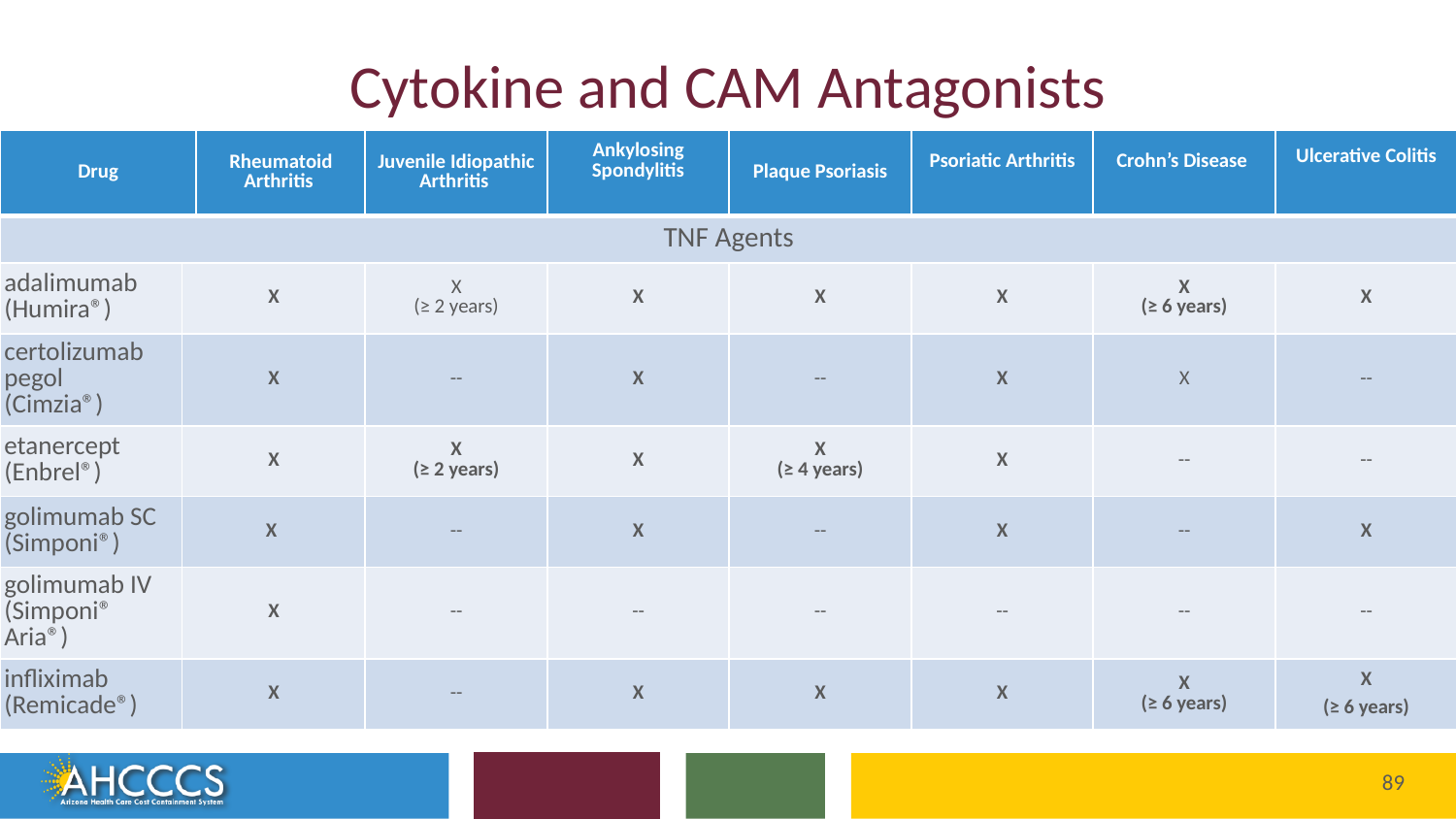

# Cytokine and CAM Antagonists
| Drug |  | Rheumatoid Arthritis | Juvenile Idiopathic Arthritis | Ankylosing Spondylitis | Plaque Psoriasis | Psoriatic Arthritis | Crohn’s Disease | Ulcerative Colitis |
| --- | --- | --- | --- | --- | --- | --- | --- | --- |
| TNF Agents |  |  |  |  |  |  |  |  |
| adalimumab (Humira®) | X |  | X (≥ 2 years) | X | X | X | X (≥ 6 years) | X |
| certolizumab pegol (Cimzia®) | X |  | -- | X | -- | X | X | -- |
| etanercept (Enbrel®) | X |  | X (≥ 2 years) | X | X (≥ 4 years) | X | -- | -- |
| golimumab SC (Simponi®) | X |  | -- | X | -- | X | -- | X |
| golimumab IV (Simponi® Aria®) | X |  | -- | -- | -- | -- | -- | -- |
| infliximab (Remicade®) | X |  | -- | X | X | X | X (≥ 6 years) | X (≥ 6 years) |